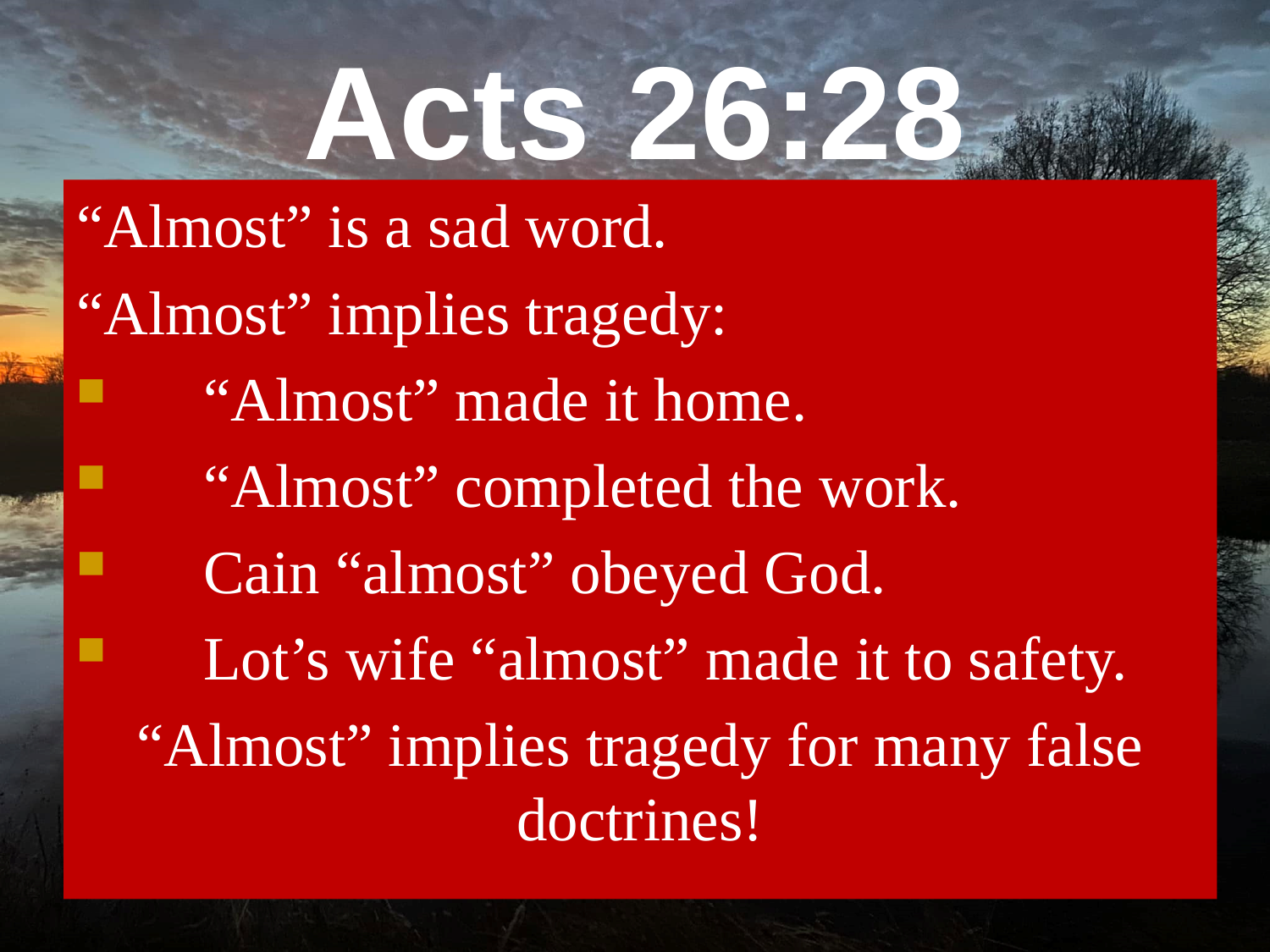

# Acts 26:28
“Almost” is a sad word.
“Almost” implies tragedy:
	“Almost” made it home.
	“Almost” completed the work.
	Cain “almost” obeyed God.
	Lot’s wife “almost” made it to safety.
“Almost” implies tragedy for many false doctrines!